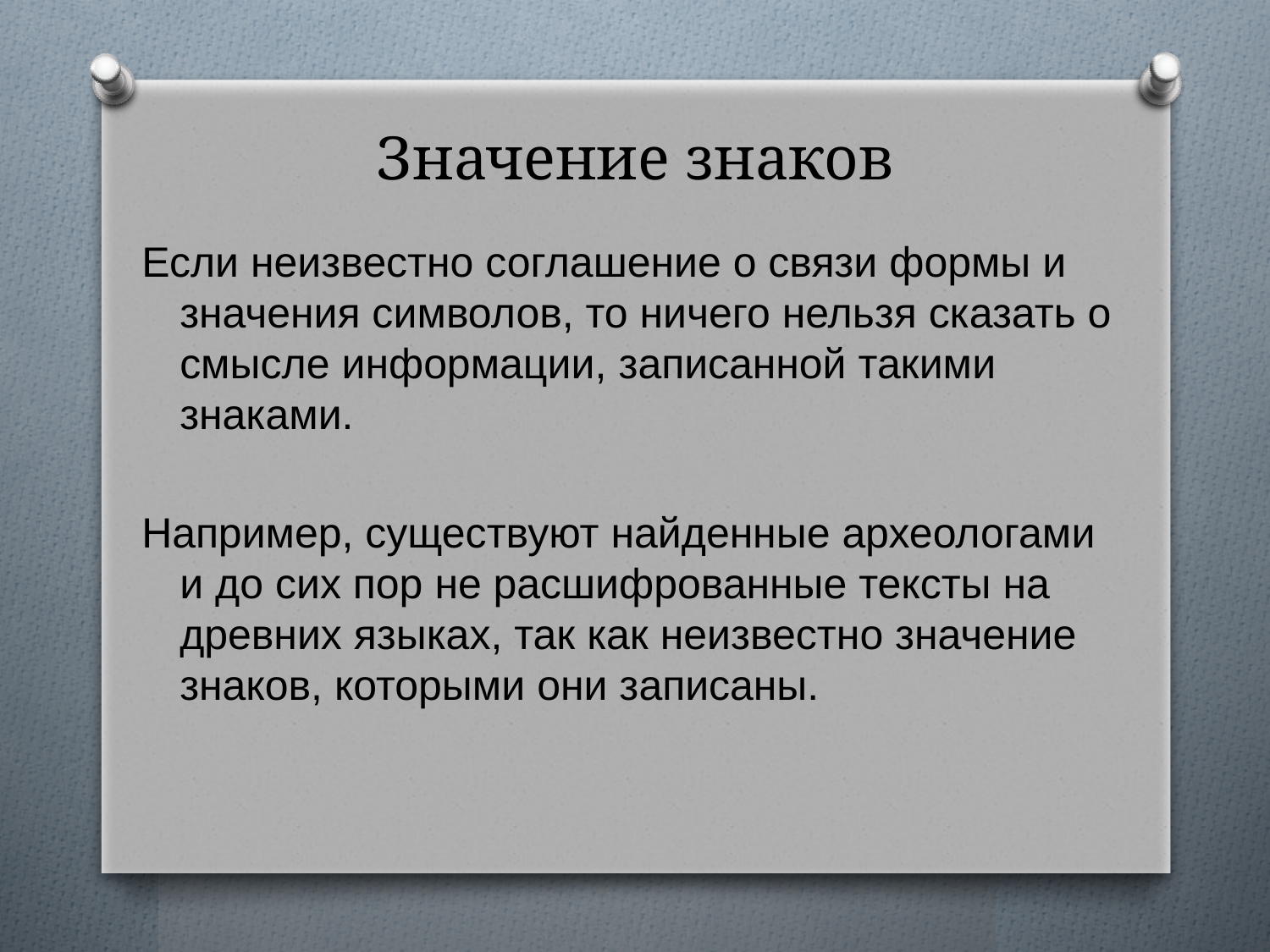

# Значение знаков
Если неизвестно соглашение о связи формы и значения символов, то ничего нельзя сказать о смысле информации, записанной такими знаками.

Например, существуют найденные археологами и до сих пор не расшифрованные тексты на древних языках, так как неизвестно значение знаков, которыми они записаны.